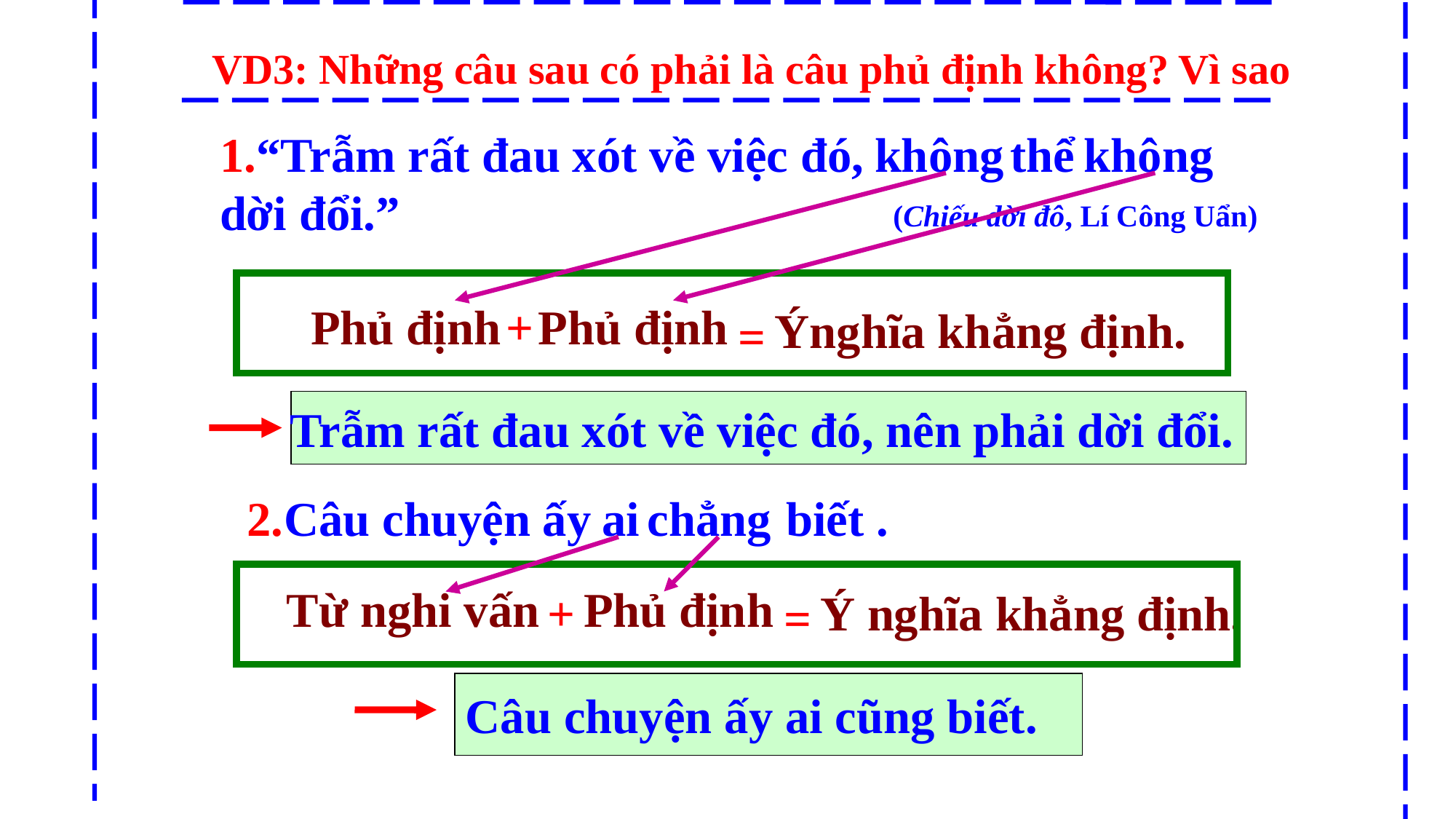

VD3: Những câu sau có phải là câu phủ định không? Vì sao

1.“Trẫm rất đau xót về việc đó,            thể             dời đổi.”
không
không

(Chiếu dời đô, Lí Công Uẩn)

Phủ định
+
Phủ định
Ýnghĩa khẳng định.
=
Trẫm rất đau xót về việc đó, nên phải dời đổi.

2.Câu chuyện ấy                biết .
ai
chẳng

 Từ nghi vấn
Phủ định
+
Ý nghĩa khẳng định.
=
Câu chuyện ấy ai cũng biết.